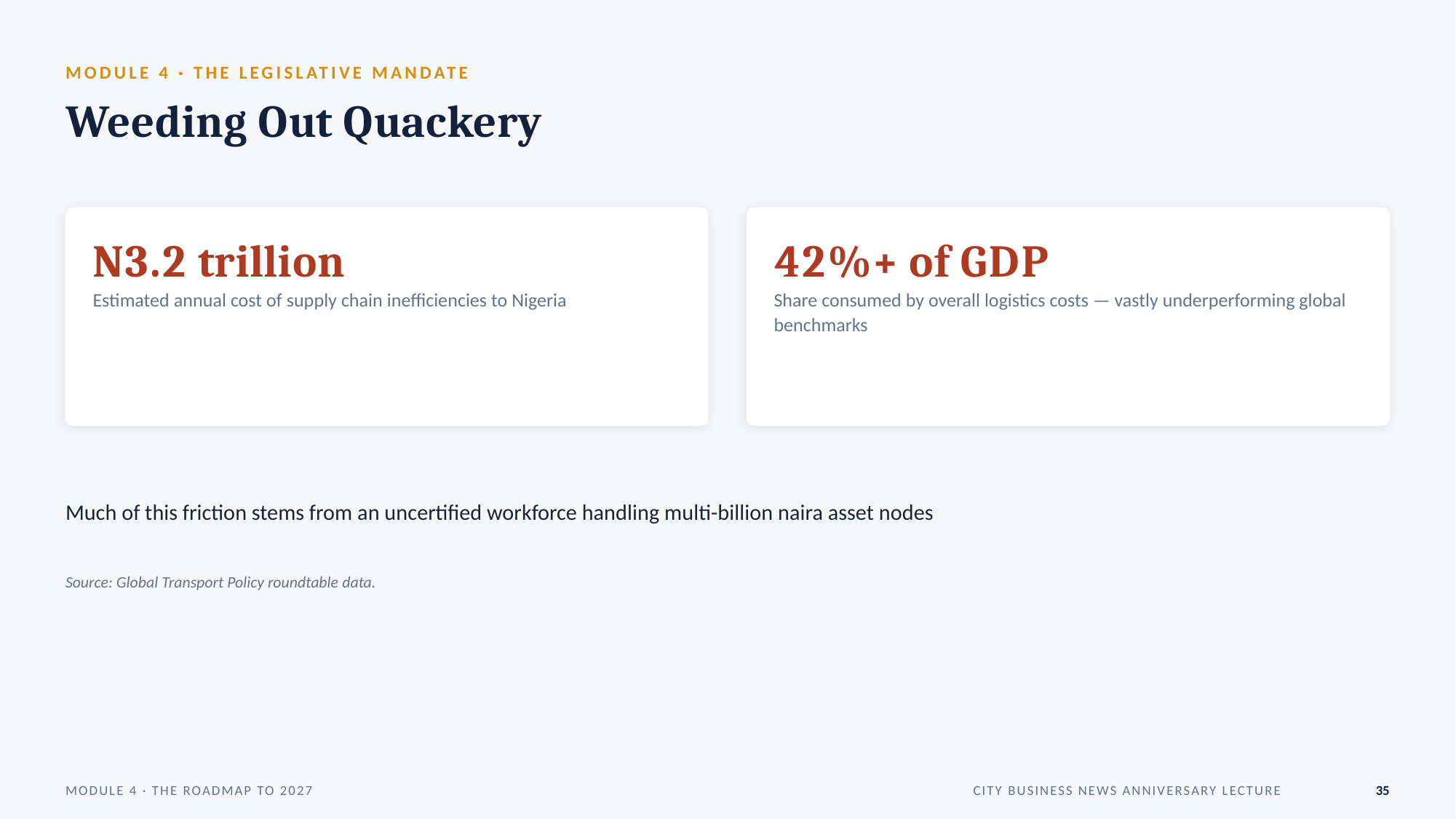

MODULE 4 · THE LEGISLATIVE MANDATE
Weeding Out Quackery

N3.2 trillion
Estimated annual cost of supply chain inefficiencies to Nigeria
42%+ of GDP
Share consumed by overall logistics costs — vastly underperforming global benchmarks
Much of this friction stems from an uncertified workforce handling multi-billion naira asset nodes
Source: Global Transport Policy roundtable data.
MODULE 4 · THE ROADMAP TO 2027
CITY BUSINESS NEWS ANNIVERSARY LECTURE
35